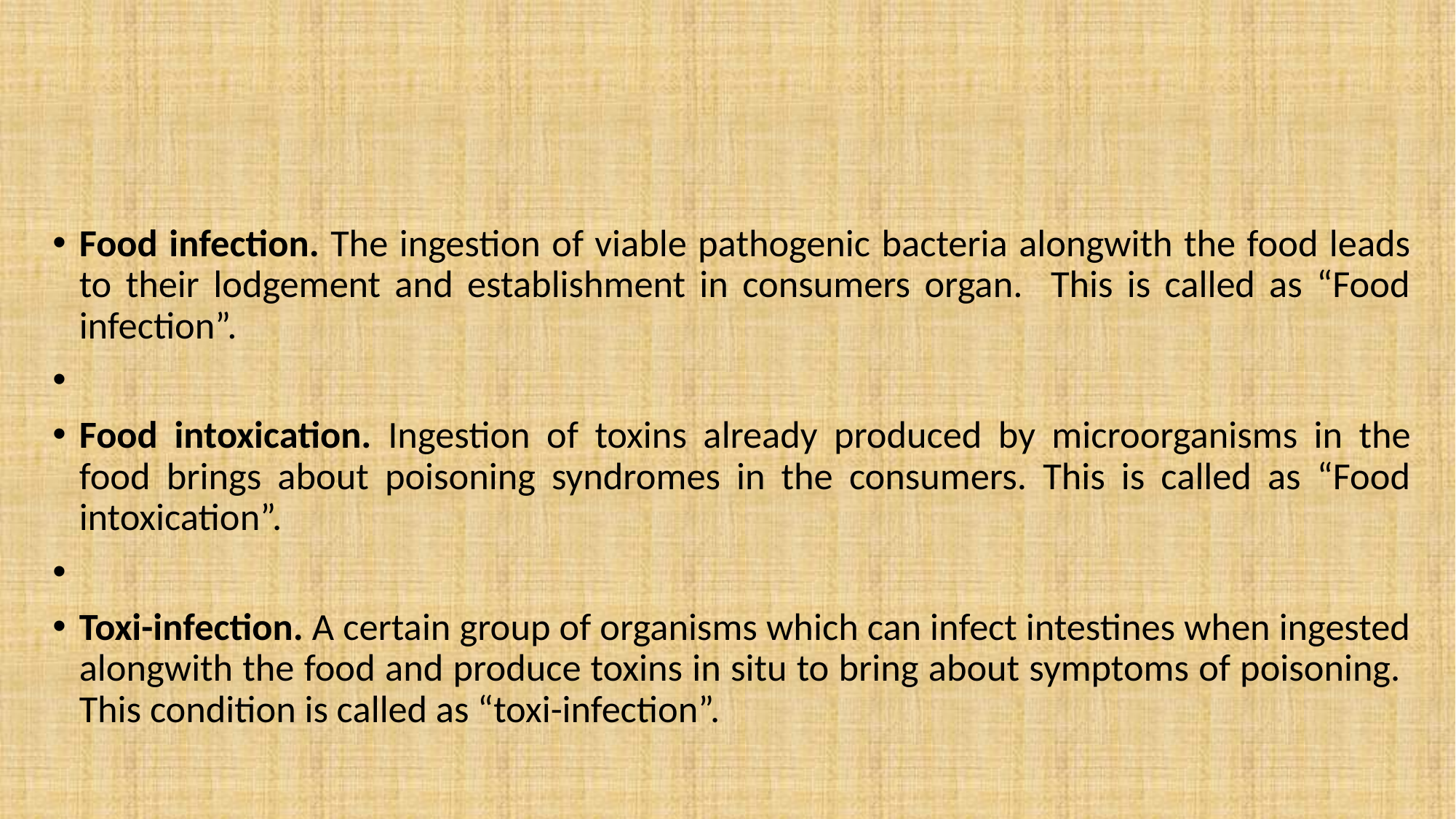

Food infection. The ingestion of viable pathogenic bacteria alongwith the food leads to their lodgement and establishment in consumers organ.  This is called as “Food infection”.

Food intoxication. Ingestion of toxins already produced by microorganisms in the food brings about poisoning syndromes in the consumers. This is called as “Food intoxication”.

Toxi-infection. A certain group of organisms which can infect intestines when ingested alongwith the food and produce toxins in situ to bring about symptoms of poisoning.  This condition is called as “toxi-infection”.